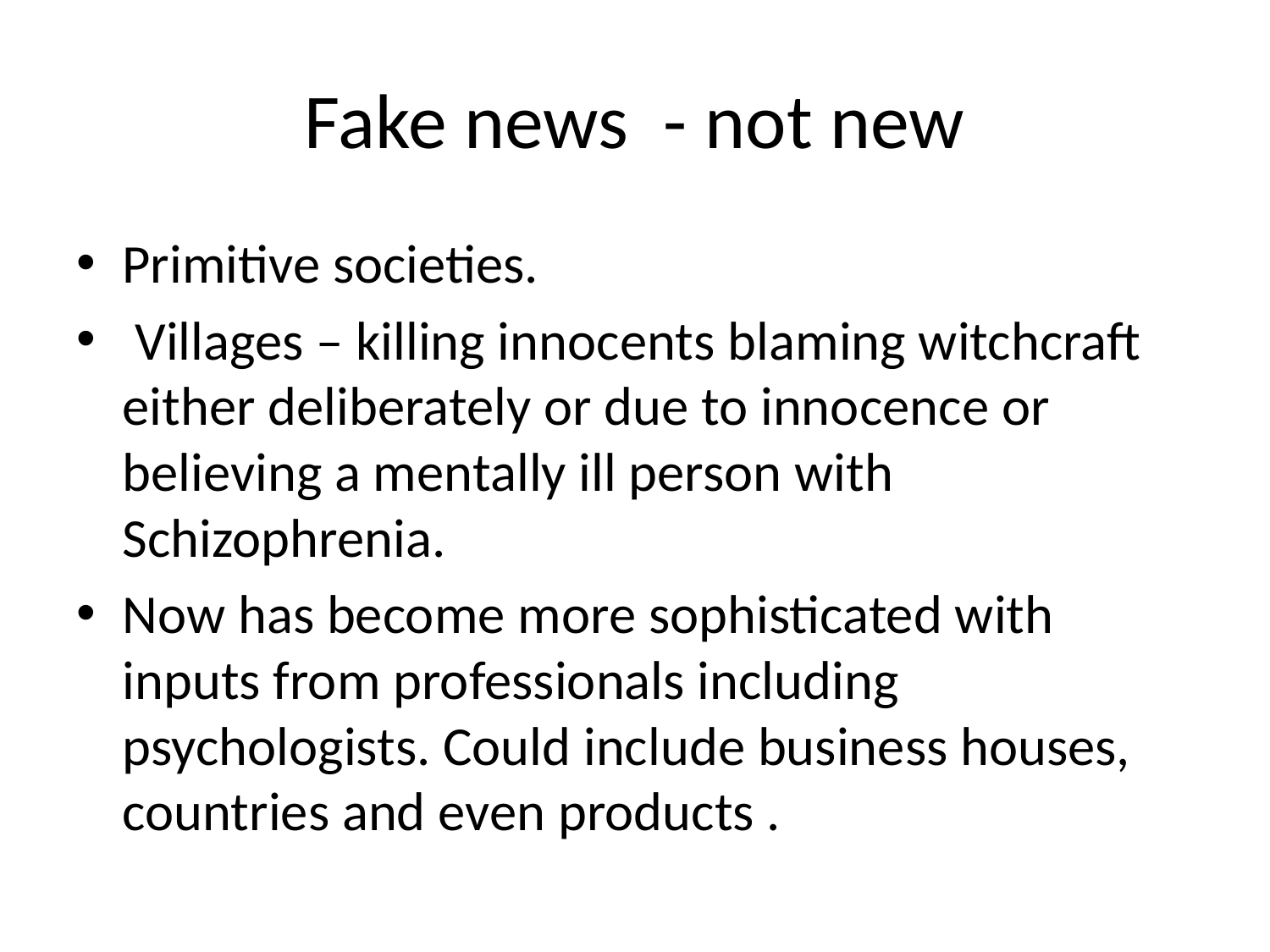

# Fake news  - not new
Primitive societies.
 Villages – killing innocents blaming witchcraft either deliberately or due to innocence or believing a mentally ill person with Schizophrenia.
Now has become more sophisticated with inputs from professionals including psychologists. Could include business houses, countries and even products .